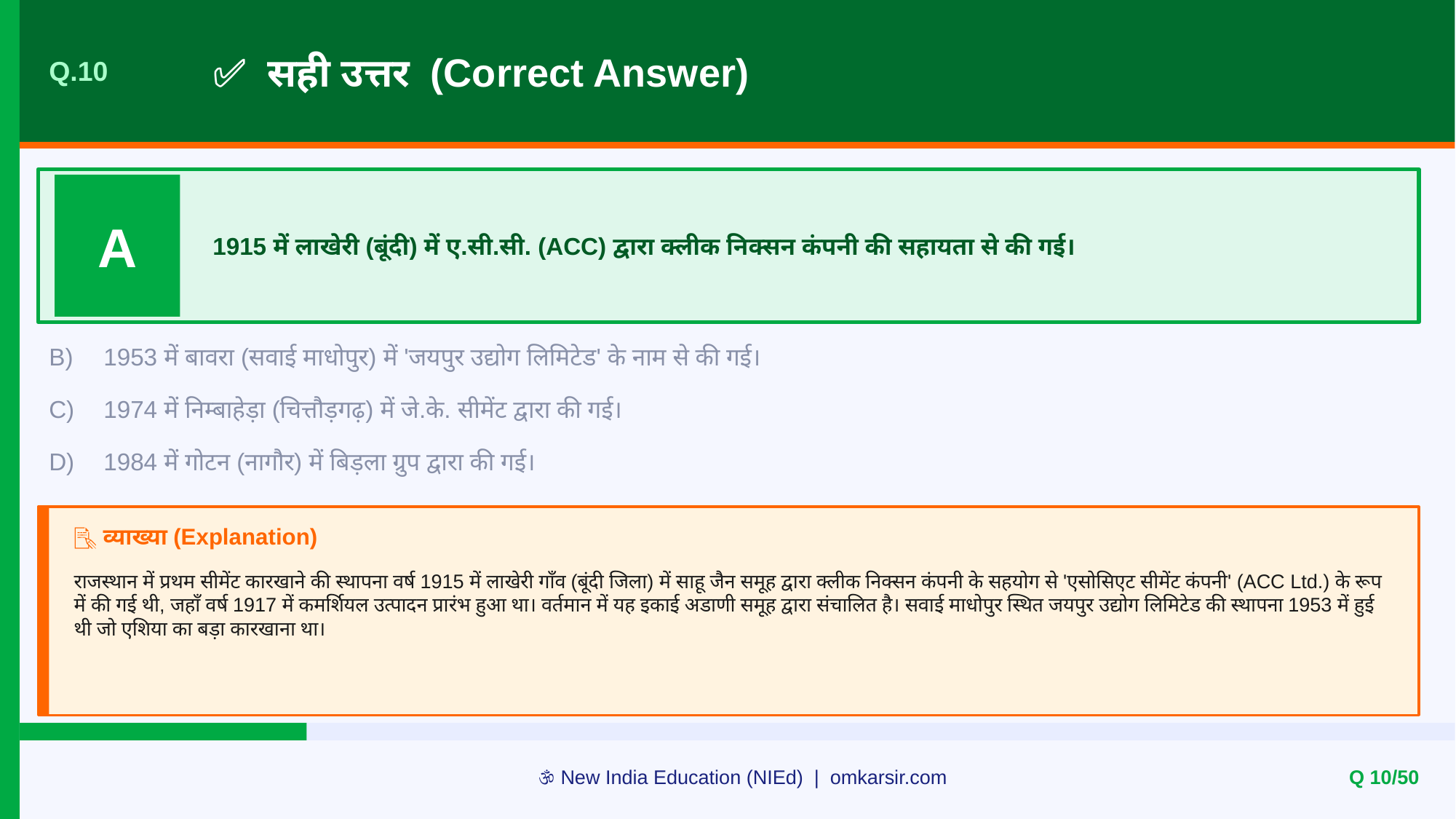

✅  सही उत्तर  (Correct Answer)
Q.10

A
1915 में लाखेरी (बूंदी) में ए.सी.सी. (ACC) द्वारा क्लीक निक्सन कंपनी की सहायता से की गई।
B)
1953 में बावरा (सवाई माधोपुर) में 'जयपुर उद्योग लिमिटेड' के नाम से की गई।
C)
1974 में निम्बाहेड़ा (चित्तौड़गढ़) में जे.के. सीमेंट द्वारा की गई।
D)
1984 में गोटन (नागौर) में बिड़ला ग्रुप द्वारा की गई।

📝 व्याख्या (Explanation)
राजस्थान में प्रथम सीमेंट कारखाने की स्थापना वर्ष 1915 में लाखेरी गाँव (बूंदी जिला) में साहू जैन समूह द्वारा क्लीक निक्सन कंपनी के सहयोग से 'एसोसिएट सीमेंट कंपनी' (ACC Ltd.) के रूप में की गई थी, जहाँ वर्ष 1917 में कमर्शियल उत्पादन प्रारंभ हुआ था। वर्तमान में यह इकाई अडाणी समूह द्वारा संचालित है। सवाई माधोपुर स्थित जयपुर उद्योग लिमिटेड की स्थापना 1953 में हुई थी जो एशिया का बड़ा कारखाना था।

🕉️ New India Education (NIEd)  |  omkarsir.com
Q 10/50